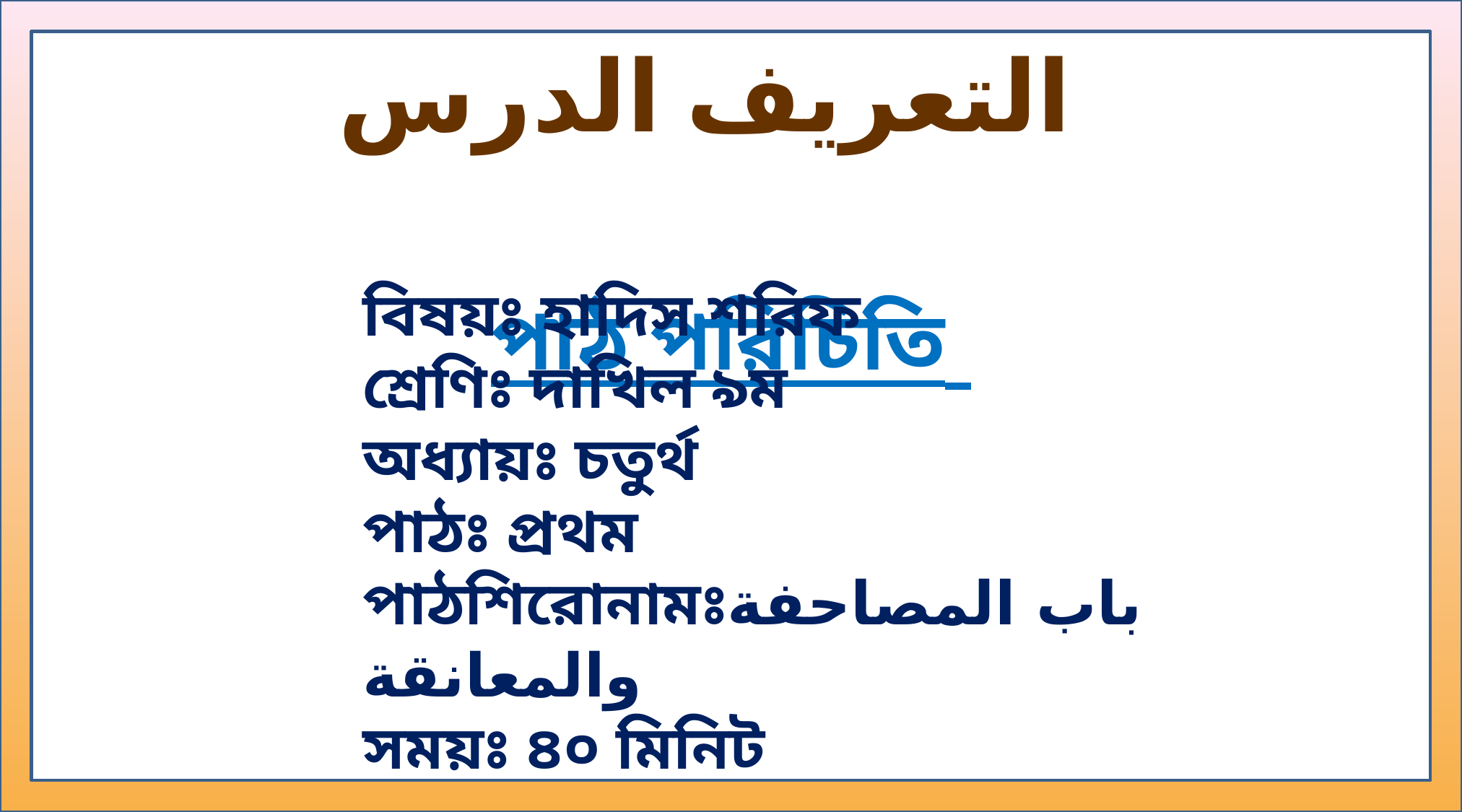

التعريف الدرس
পাঠ পরিচিতি
বিষয়ঃ হাদিস শরিফ
শ্রেণিঃ দাখিল ৯ম
অধ্যায়ঃ চতুর্থ
পাঠঃ প্রথম
পাঠশিরোনামঃباب المصاحفة والمعانقة
সময়ঃ ৪০ মিনিট